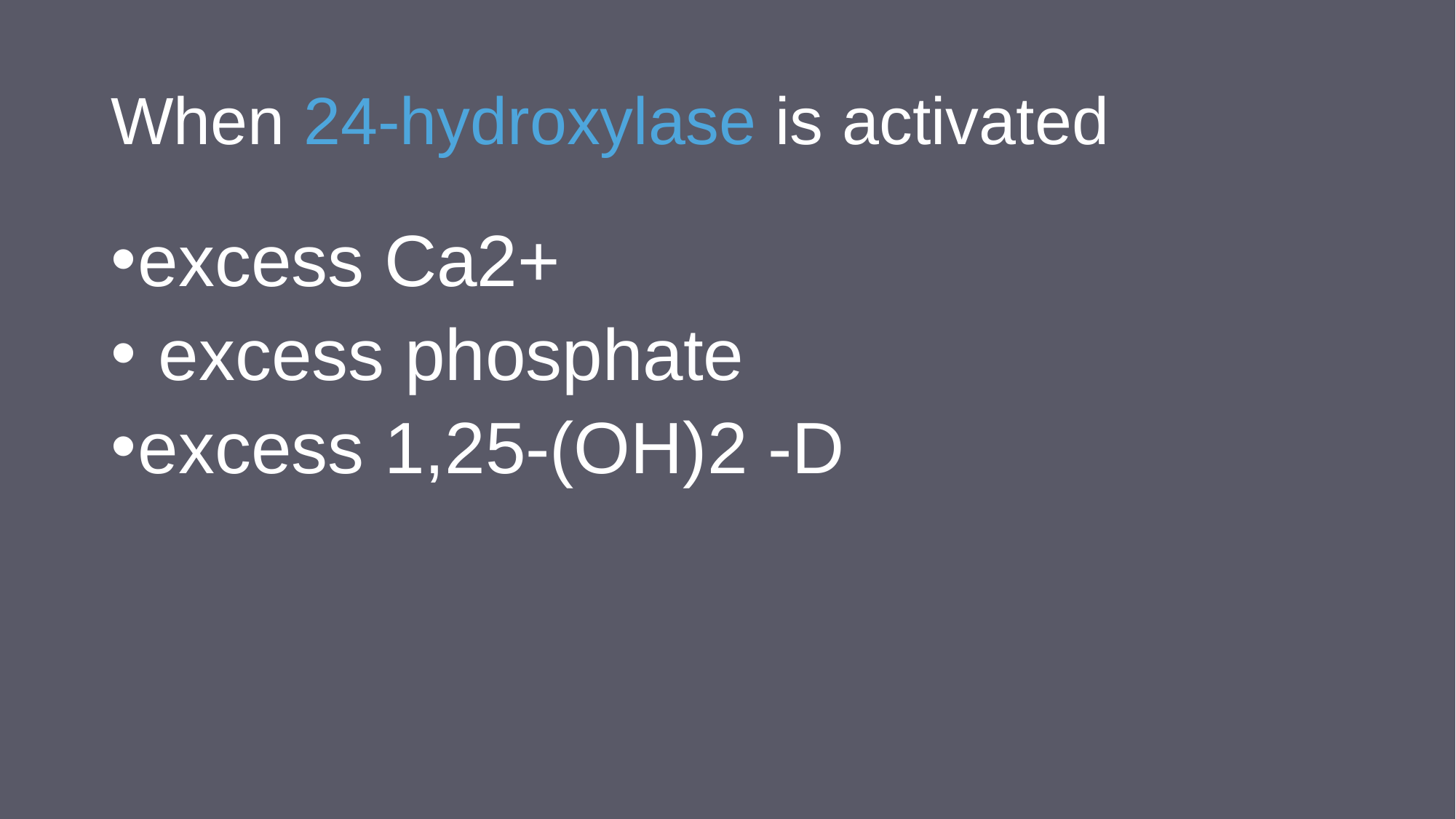

# When 24-hydroxylase is activated
excess Ca2+
 excess phosphate
excess 1,25-(OH)2 -D